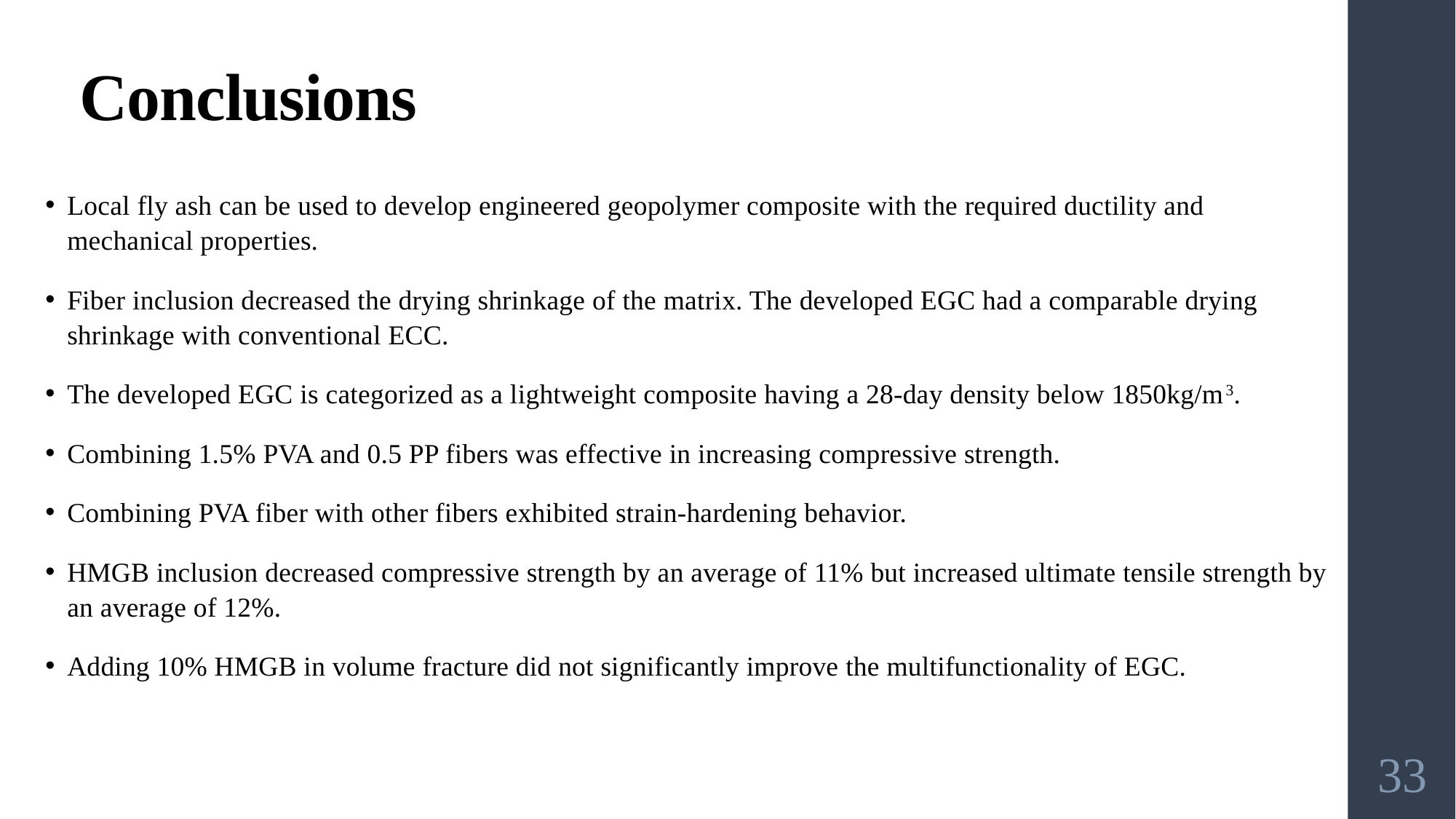

# Conclusions
Local fly ash can be used to develop engineered geopolymer composite with the required ductility and mechanical properties.
Fiber inclusion decreased the drying shrinkage of the matrix. The developed EGC had a comparable drying shrinkage with conventional ECC.
The developed EGC is categorized as a lightweight composite having a 28-day density below 1850kg/m3.
Combining 1.5% PVA and 0.5 PP fibers was effective in increasing compressive strength.
Combining PVA fiber with other fibers exhibited strain-hardening behavior.
HMGB inclusion decreased compressive strength by an average of 11% but increased ultimate tensile strength by an average of 12%.
Adding 10% HMGB in volume fracture did not significantly improve the multifunctionality of EGC.
33